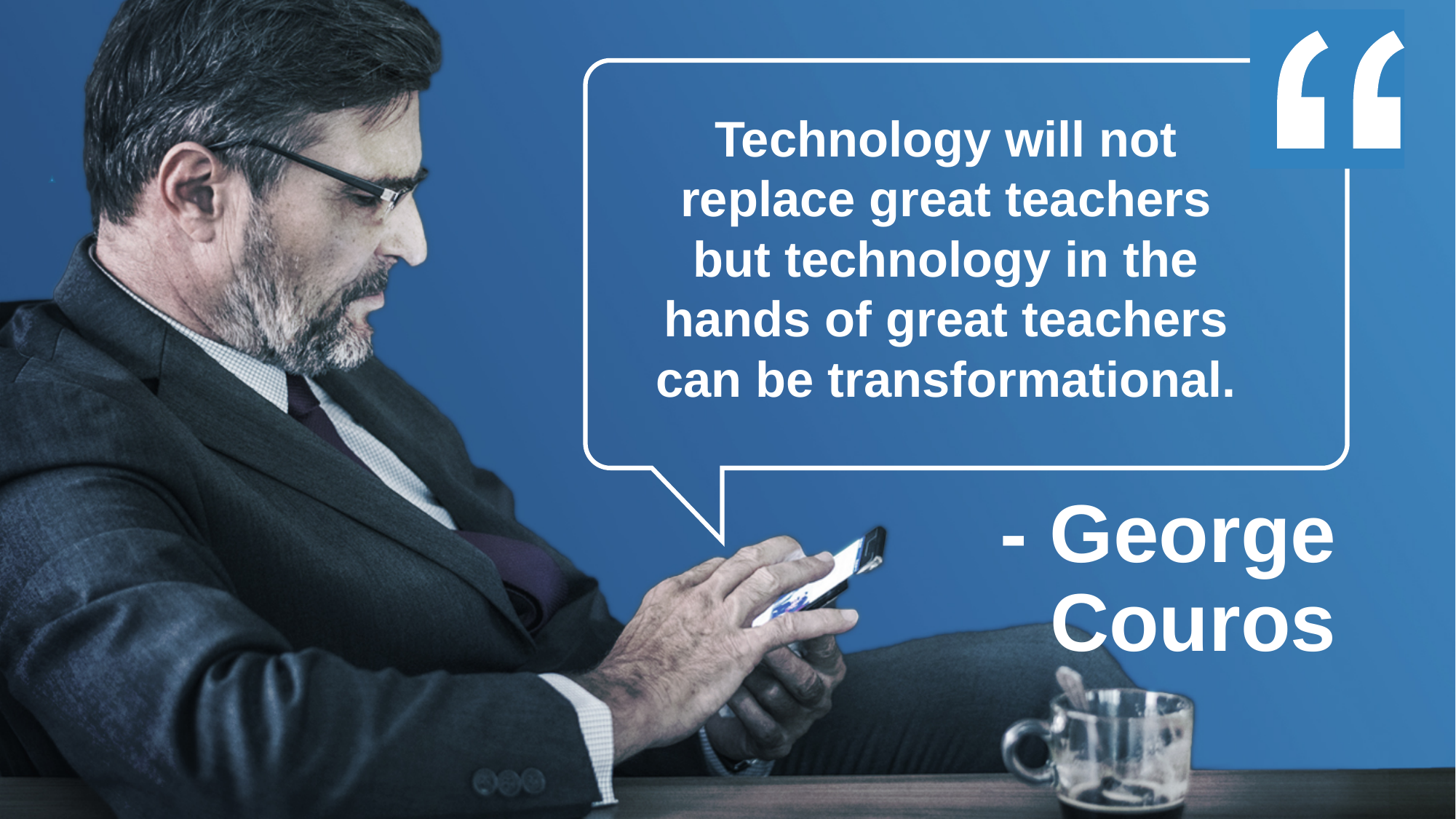

Technology will not replace great teachers but technology in the hands of great teachers can be transformational.

- George Couros